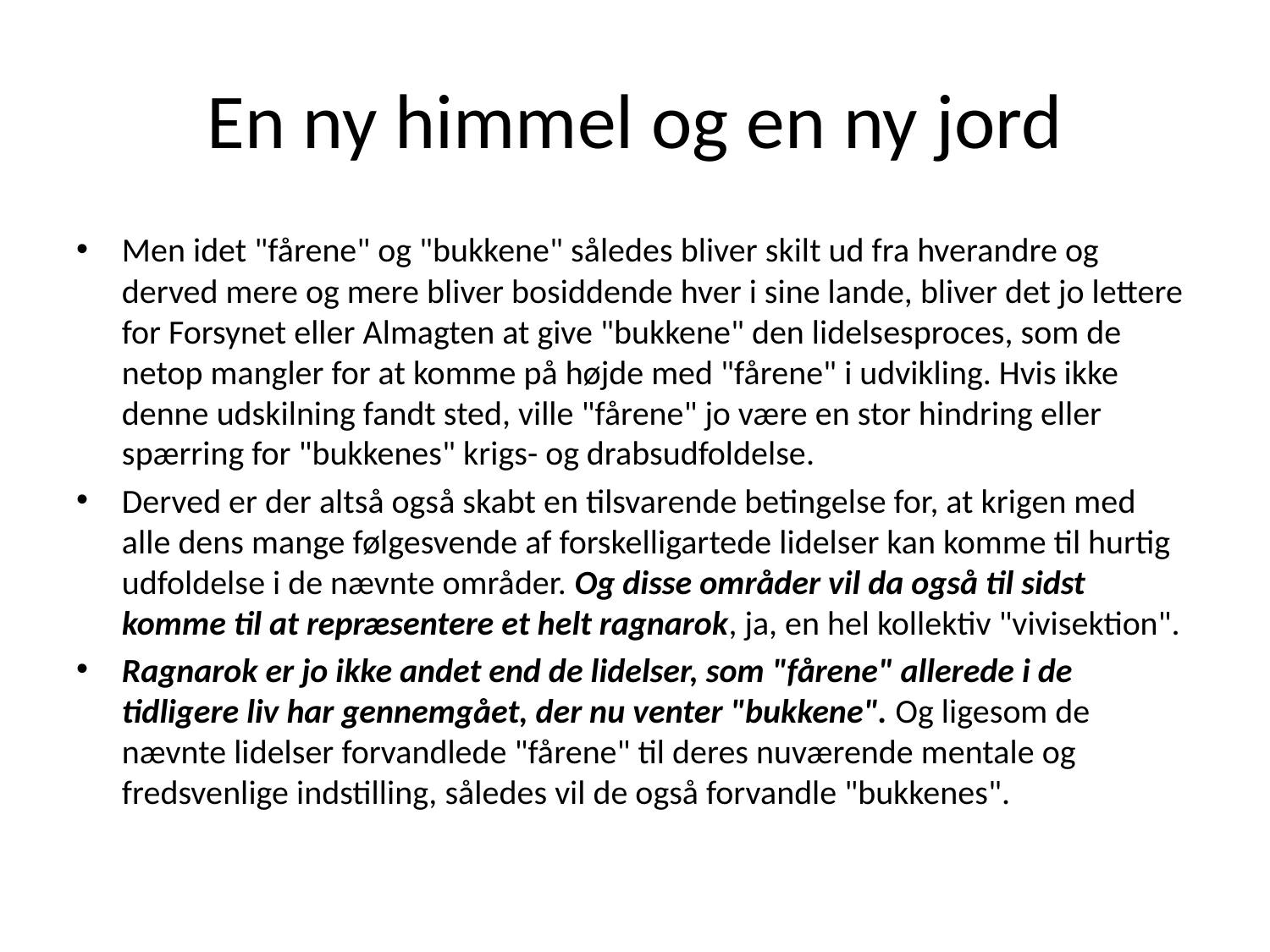

# En ny himmel og en ny jord
Men idet "fårene" og "bukkene" således bliver skilt ud fra hverandre og derved mere og mere bliver bosiddende hver i sine lande, bliver det jo lettere for Forsynet eller Almagten at give "bukkene" den lidelsesproces, som de netop mangler for at komme på højde med "fårene" i udvikling. Hvis ikke denne udskilning fandt sted, ville "fårene" jo være en stor hindring eller spærring for "bukkenes" krigs- og drabsudfoldelse.
Derved er der altså også skabt en tilsvarende betingelse for, at krigen med alle dens mange følgesvende af forskelligartede lidelser kan komme til hurtig udfoldelse i de nævnte områder. Og disse områder vil da også til sidst komme til at repræsentere et helt ragnarok, ja, en hel kollektiv "vivisektion".
Ragnarok er jo ikke andet end de lidelser, som "fårene" allerede i de tidligere liv har gennemgået, der nu venter "bukkene". Og ligesom de nævnte lidelser forvandlede "fårene" til deres nuværende mentale og fredsvenlige indstilling, således vil de også forvandle "bukkenes".